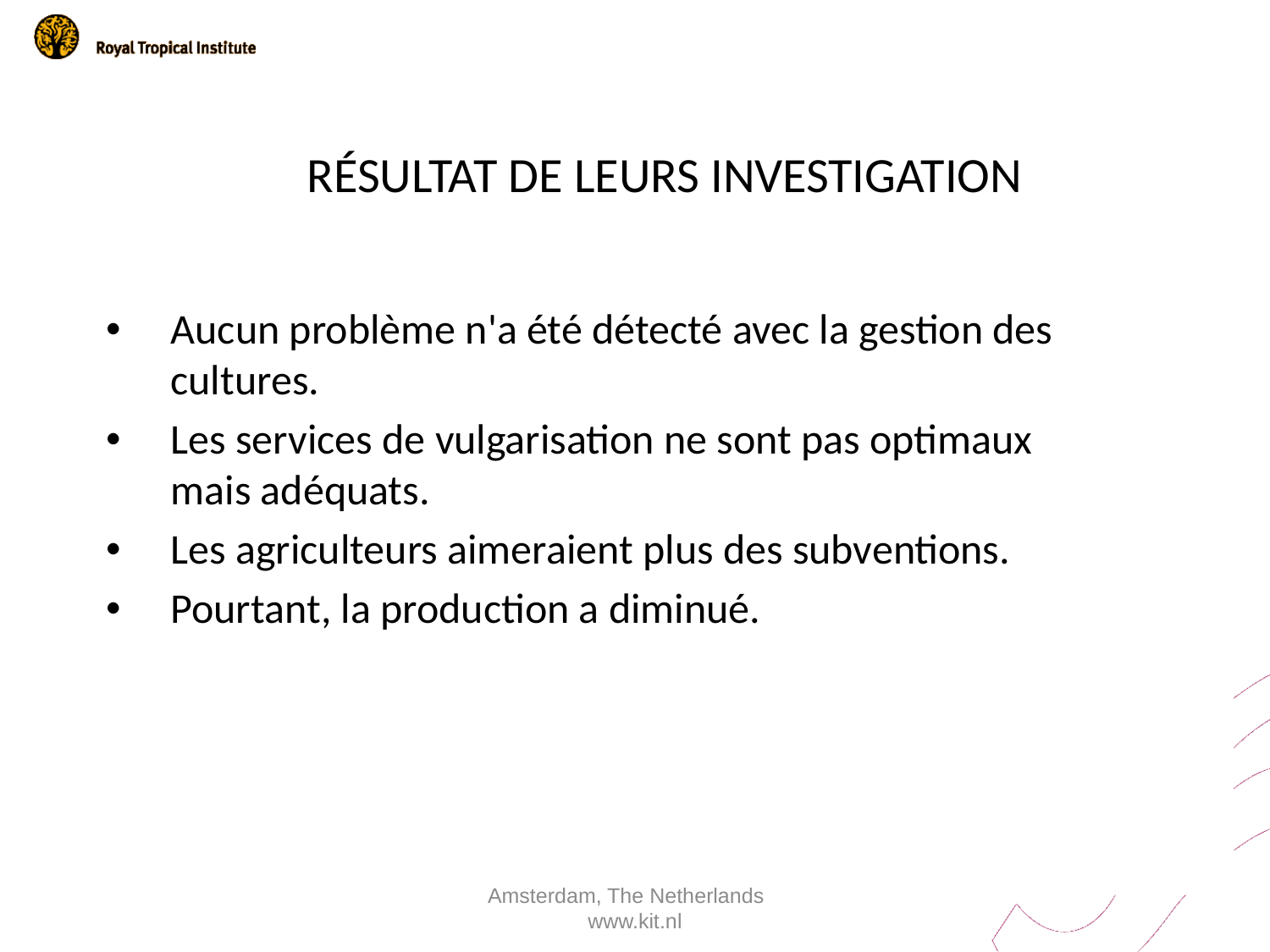

# RÉSULTAT DE LEURS INVESTIGATION

Aucun problème n'a été détecté avec la gestion des cultures.
Les services de vulgarisation ne sont pas optimaux mais adéquats.
Les agriculteurs aimeraient plus des subventions.
Pourtant, la production a diminué.
Amsterdam, The Netherlands    www.kit.nl